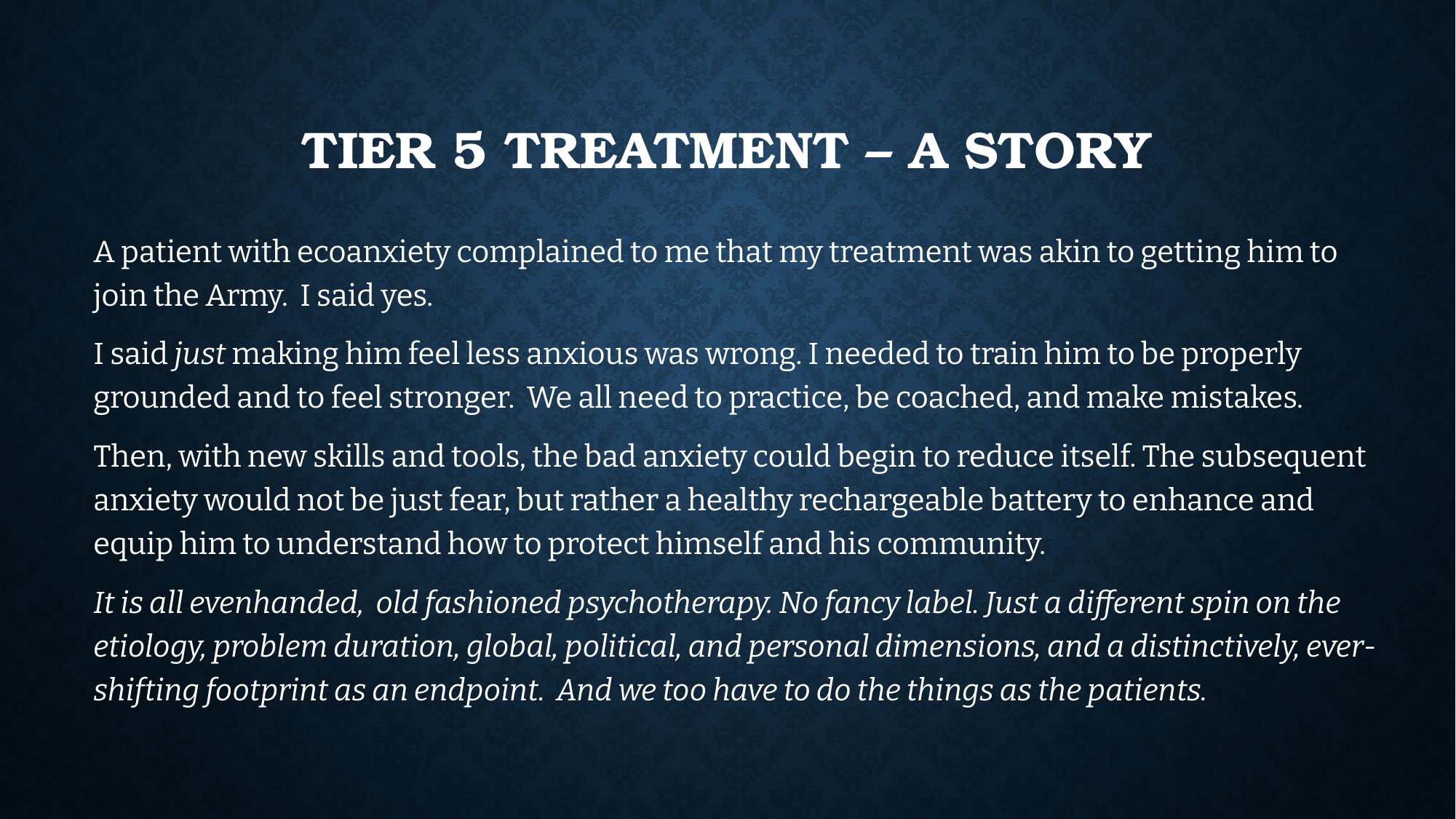

# Tier 5 Treatment – a story
A patient with ecoanxiety complained to me that my treatment was akin to getting him to join the Army.  I said yes.
I said just making him feel less anxious was wrong. I needed to train him to be properly grounded and to feel stronger.  We all need to practice, be coached, and make mistakes.
Then, with new skills and tools, the bad anxiety could begin to reduce itself. The subsequent anxiety would not be just fear, but rather a healthy rechargeable battery to enhance and equip him to understand how to protect himself and his community.
It is all evenhanded,  old fashioned psychotherapy. No fancy label. Just a different spin on the etiology, problem duration, global, political, and personal dimensions, and a distinctively, ever-shifting footprint as an endpoint.  And we too have to do the things as the patients.